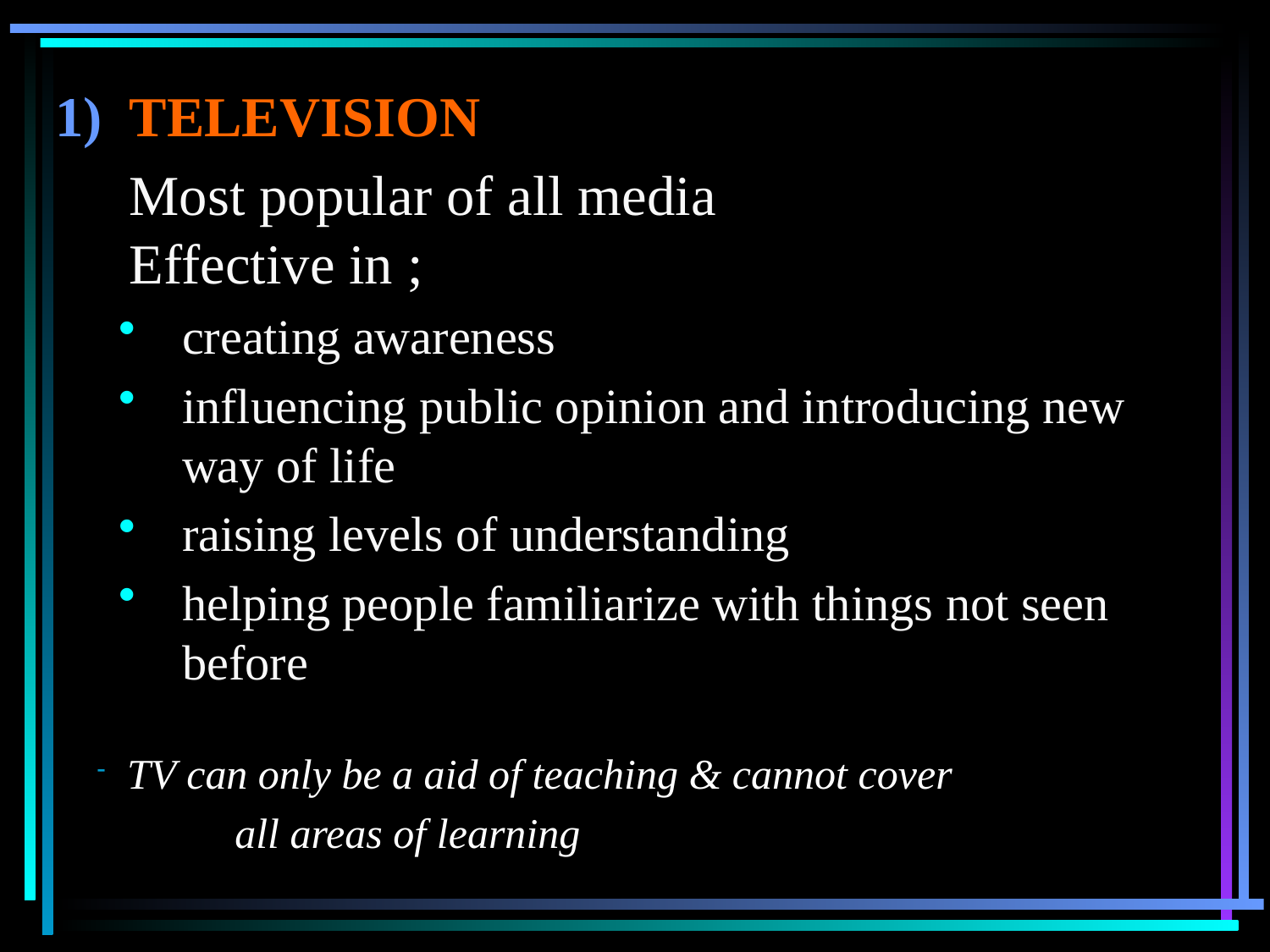

TELEVISION
	Most popular of all media
Effective in ;
creating awareness
influencing public opinion and introducing new way of life
raising levels of understanding
helping people familiarize with things not seen before
TV can only be a aid of teaching & cannot cover
	 all areas of learning